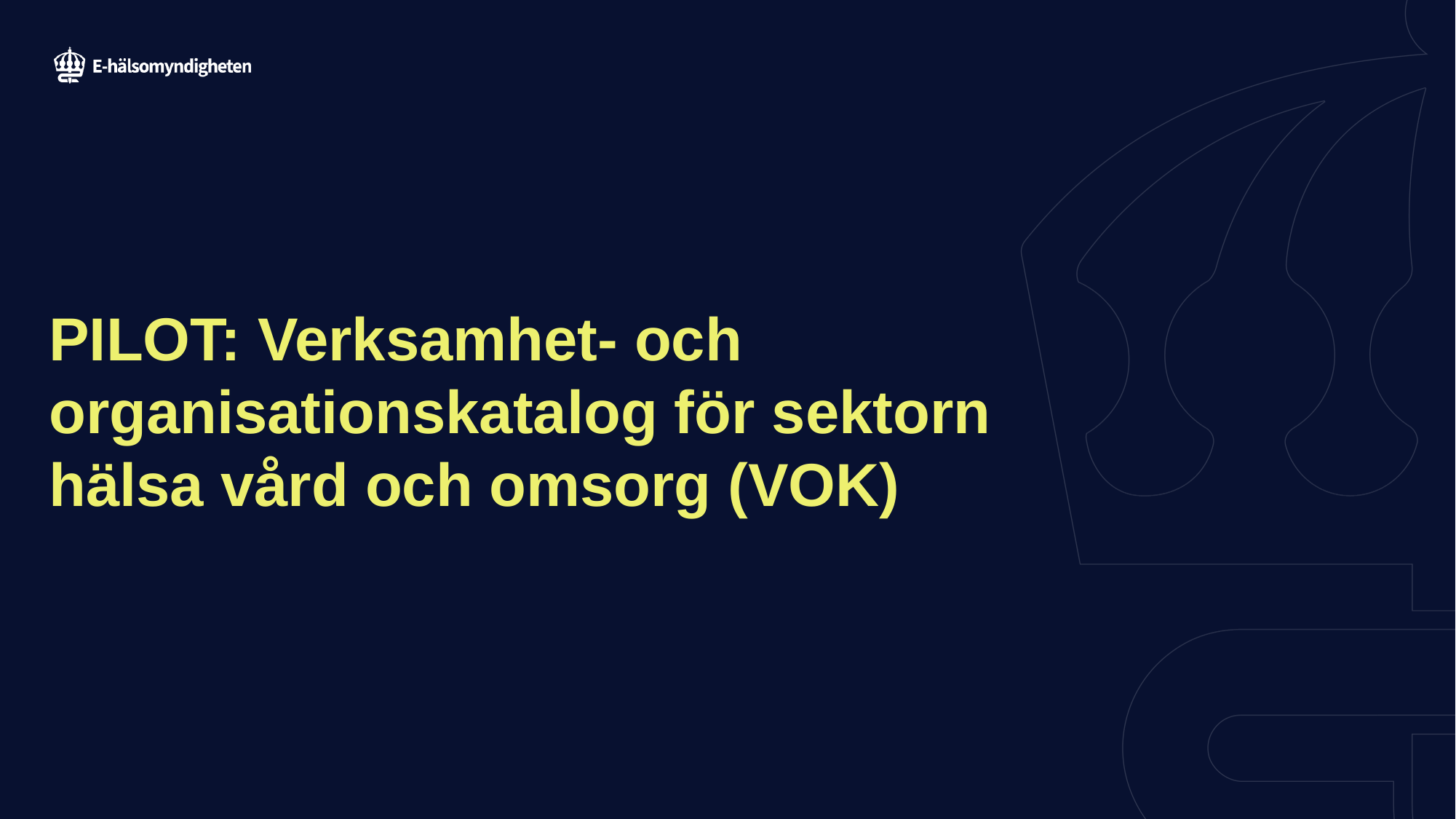

# PILOT: Verksamhet- och organisationskatalog för sektorn hälsa vård och omsorg (VOK)